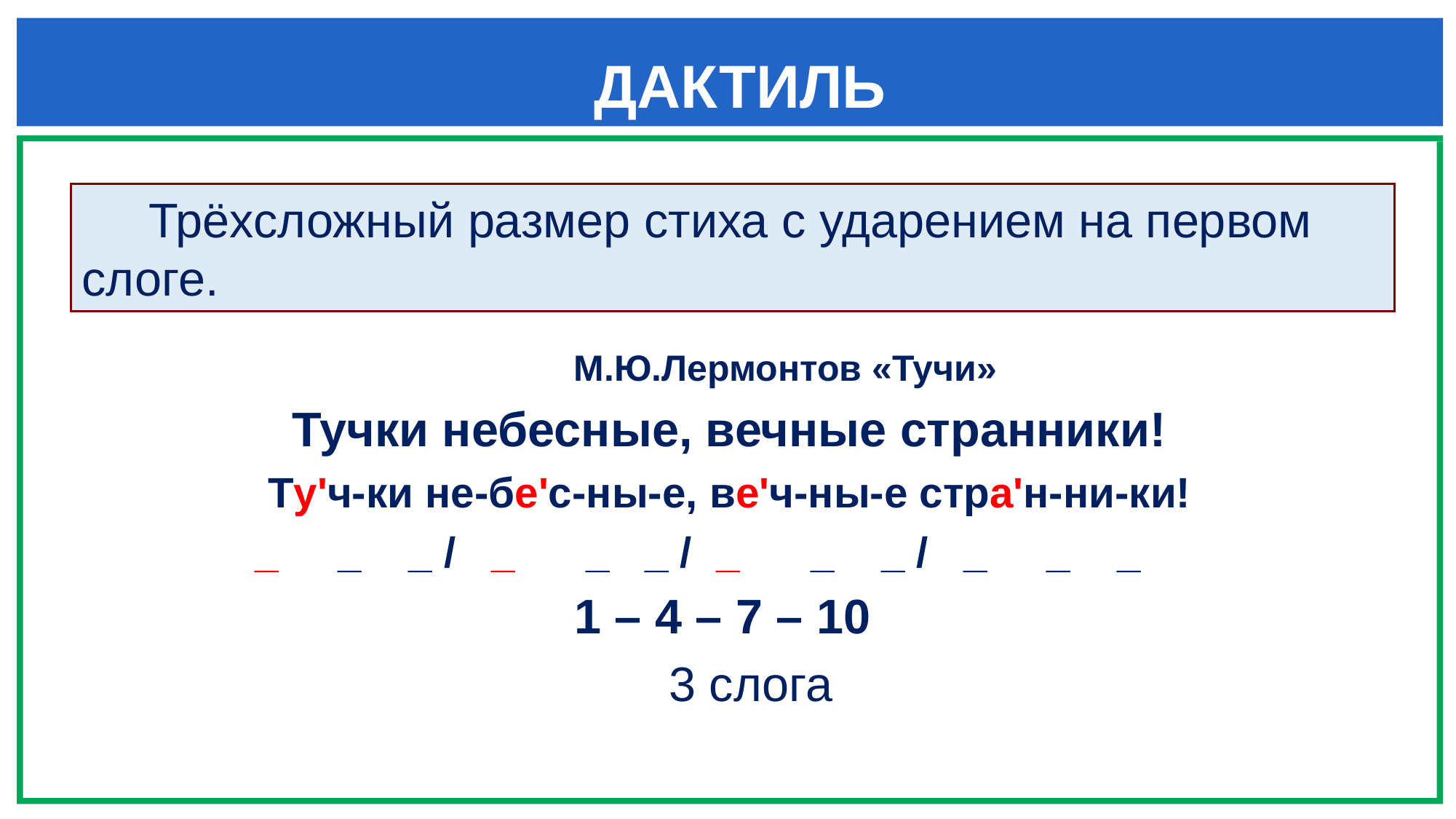

# ДАКТИЛЬ

     Трёхсложный размер стиха с ударением на первом слоге.
           М.Ю.Лермонтов «Тучи»
Тучки небесные, вечные странники!
Ту'ч-ки не-бе'с-ны-е, ве'ч-ны-е стра'н-ни-ки!
      _     _    _ /   _      _   _ /  _      _    _ /   _     _    _
1 – 4 – 7 – 10
                                    3 слога